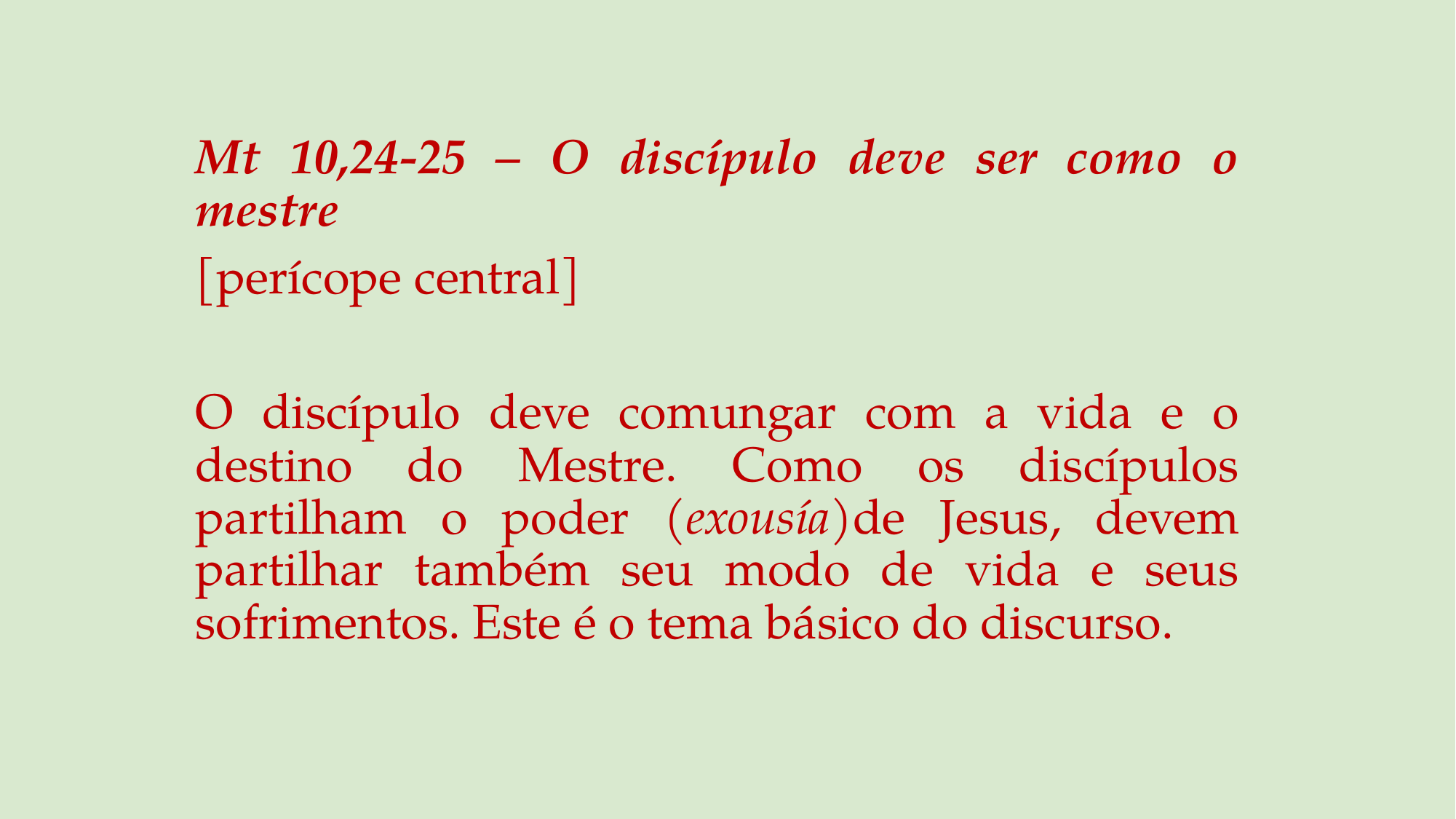

Mt 10,24-25 – O discípulo deve ser como o mestre
[perícope central]

O discípulo deve comungar com a vida e o destino do Mestre. Como os discípulos partilham o poder (exousía)de Jesus, devem partilhar também seu modo de vida e seus sofrimentos. Este é o tema básico do discurso.